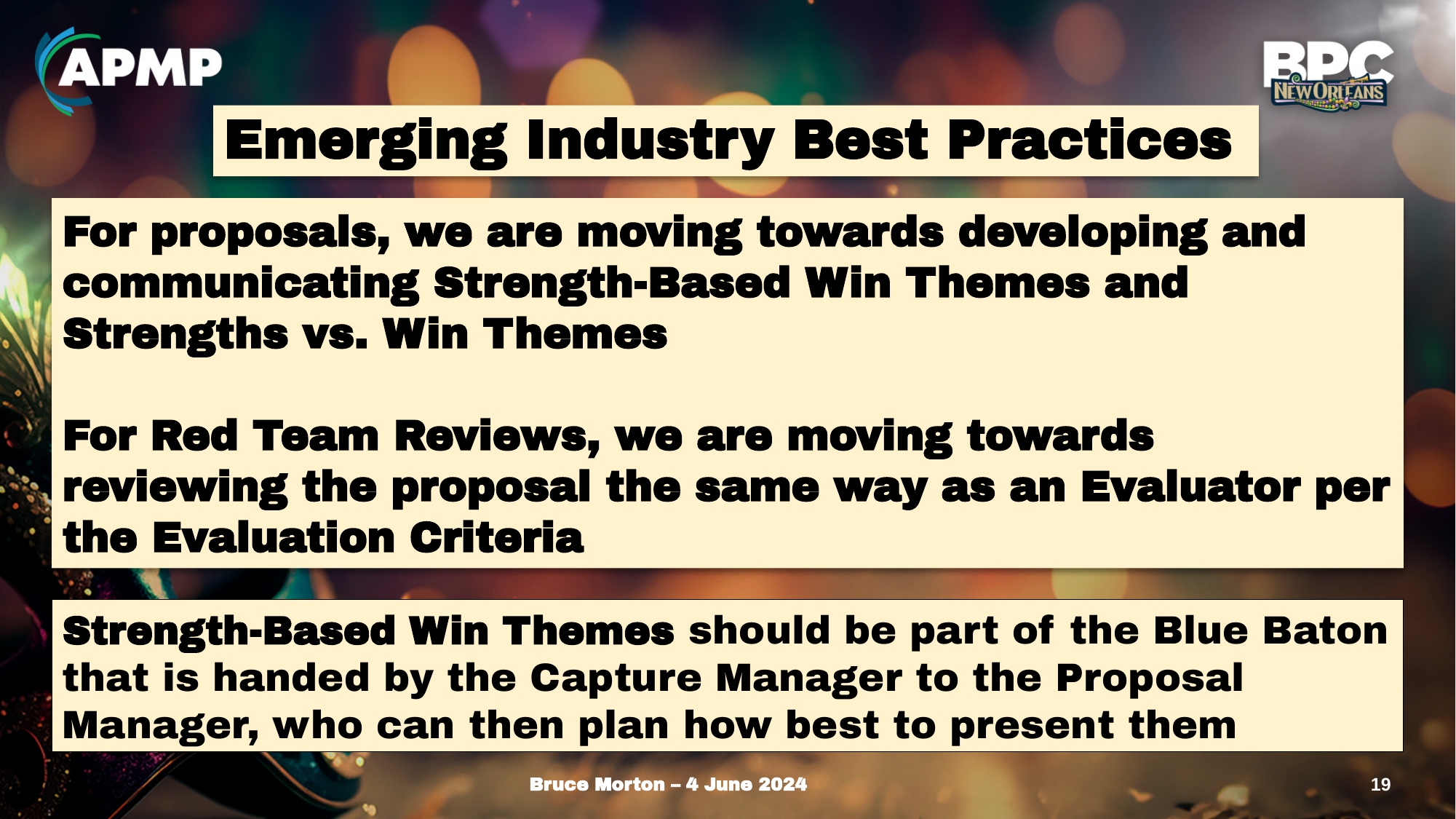

# Emerging Industry Best Practices
For proposals, we are moving towards developing and communicating Strength-Based Win Themes and
Strengths vs. Win Themes

For Red Team Reviews, we are moving towards reviewing the proposal the same way as an Evaluator per the Evaluation Criteria

Strength-Based Win Themes should be part of the Blue Baton that is handed by the Capture Manager to the Proposal Manager, who can then plan how best to present them
Bruce Morton – 4 June 2024
19